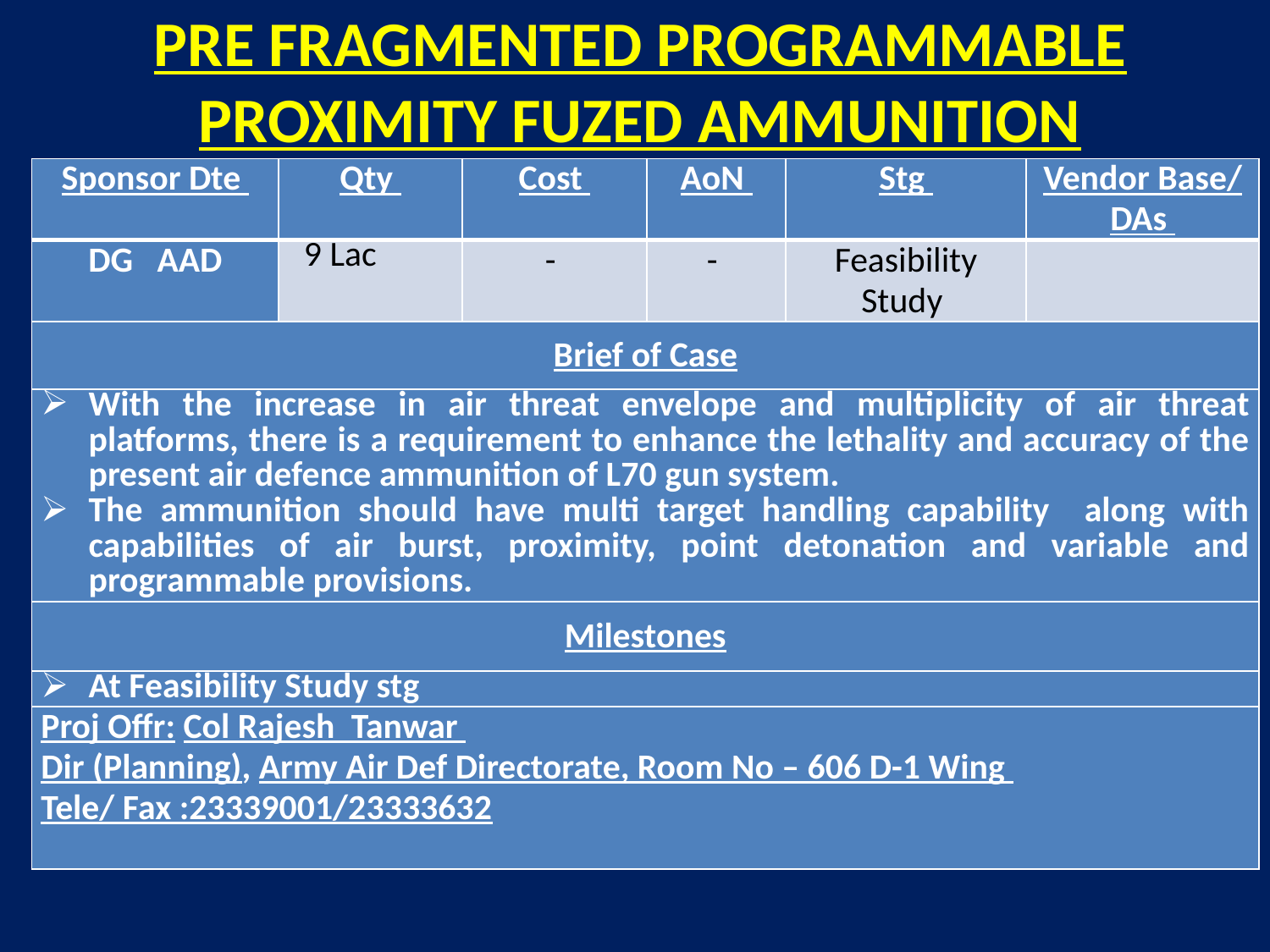

# PRE FRAGMENTED PROGRAMMABLE PROXIMITY FUZED AMMUNITION
| Sponsor Dte | Qty | Cost | AoN | Stg | Vendor Base/ DAs |
| --- | --- | --- | --- | --- | --- |
| DG AAD | 9 Lac | - | - | Feasibility Study |  |
| Brief of Case |  |  |  |  |  |
| With the increase in air threat envelope and multiplicity of air threat platforms, there is a requirement to enhance the lethality and accuracy of the present air defence ammunition of L70 gun system. The ammunition should have multi target handling capability along with capabilities of air burst, proximity, point detonation and variable and programmable provisions. |  |  |  |  |  |
| Milestones |  |  |  |  |  |
| At Feasibility Study stg |  |  |  |  |  |
| Proj Offr: Col Rajesh Tanwar Dir (Planning), Army Air Def Directorate, Room No – 606 D-1 Wing Tele/ Fax :23339001/23333632 |  |  |  |  |  |